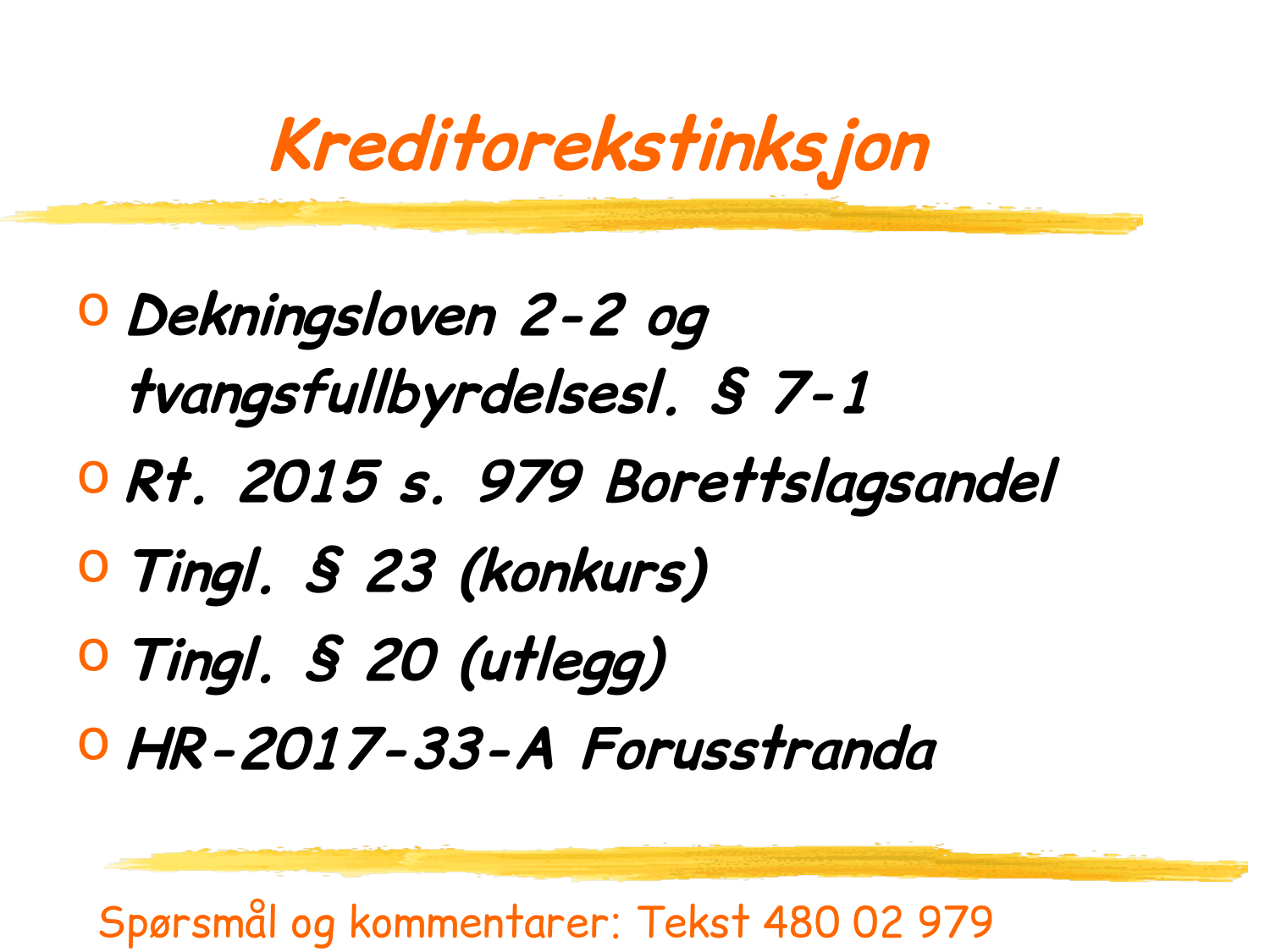

# Kreditorekstinksjon
Dekningsloven 2-2 og tvangsfullbyrdelsesl. § 7-1
Rt. 2015 s. 979 Borettslagsandel
Tingl. § 23 (konkurs)
Tingl. § 20 (utlegg)
HR-2017-33-A Forusstranda